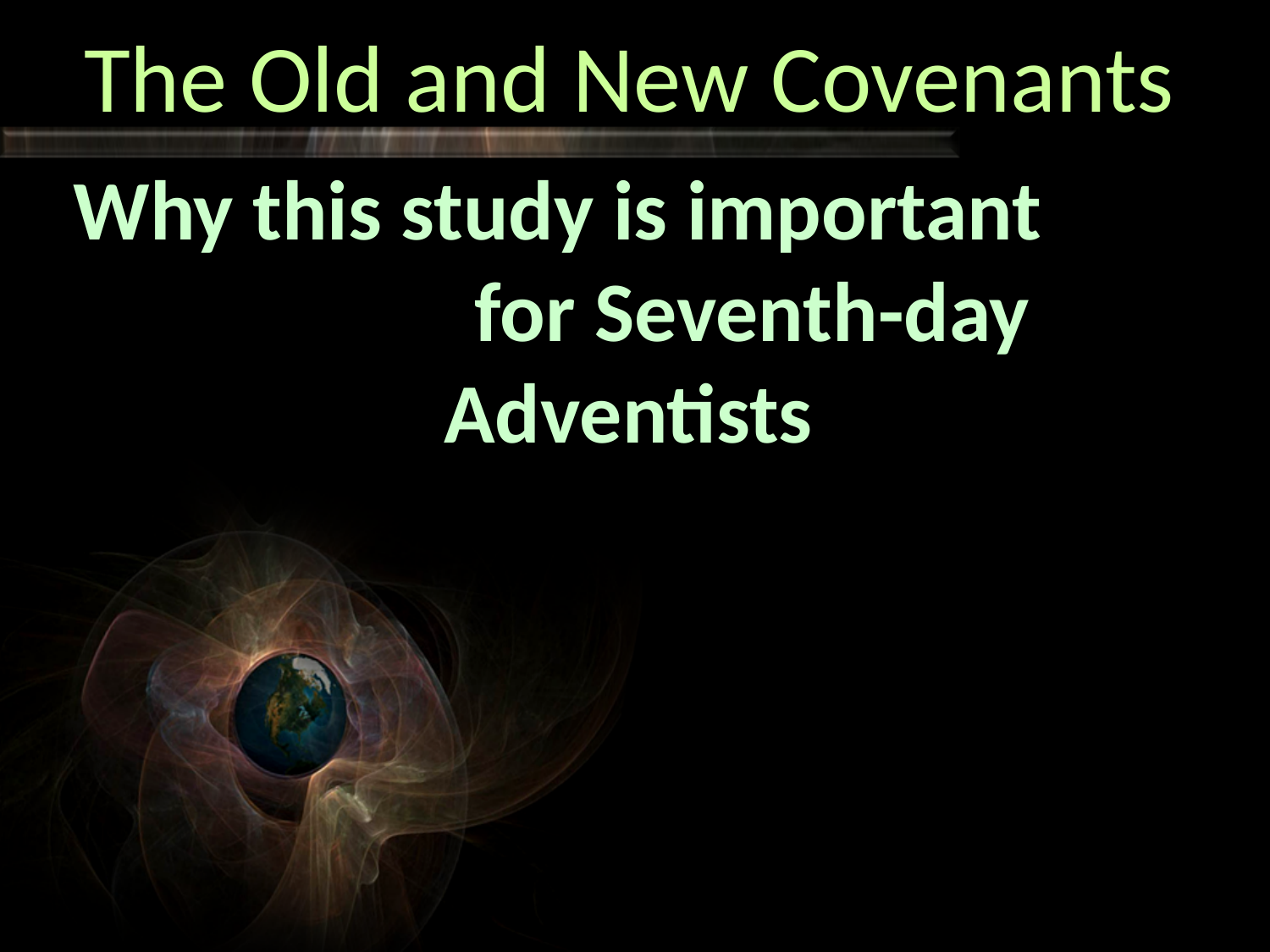

The Old and New Covenants
# Why this study is important                     for Seventh-day Adventists